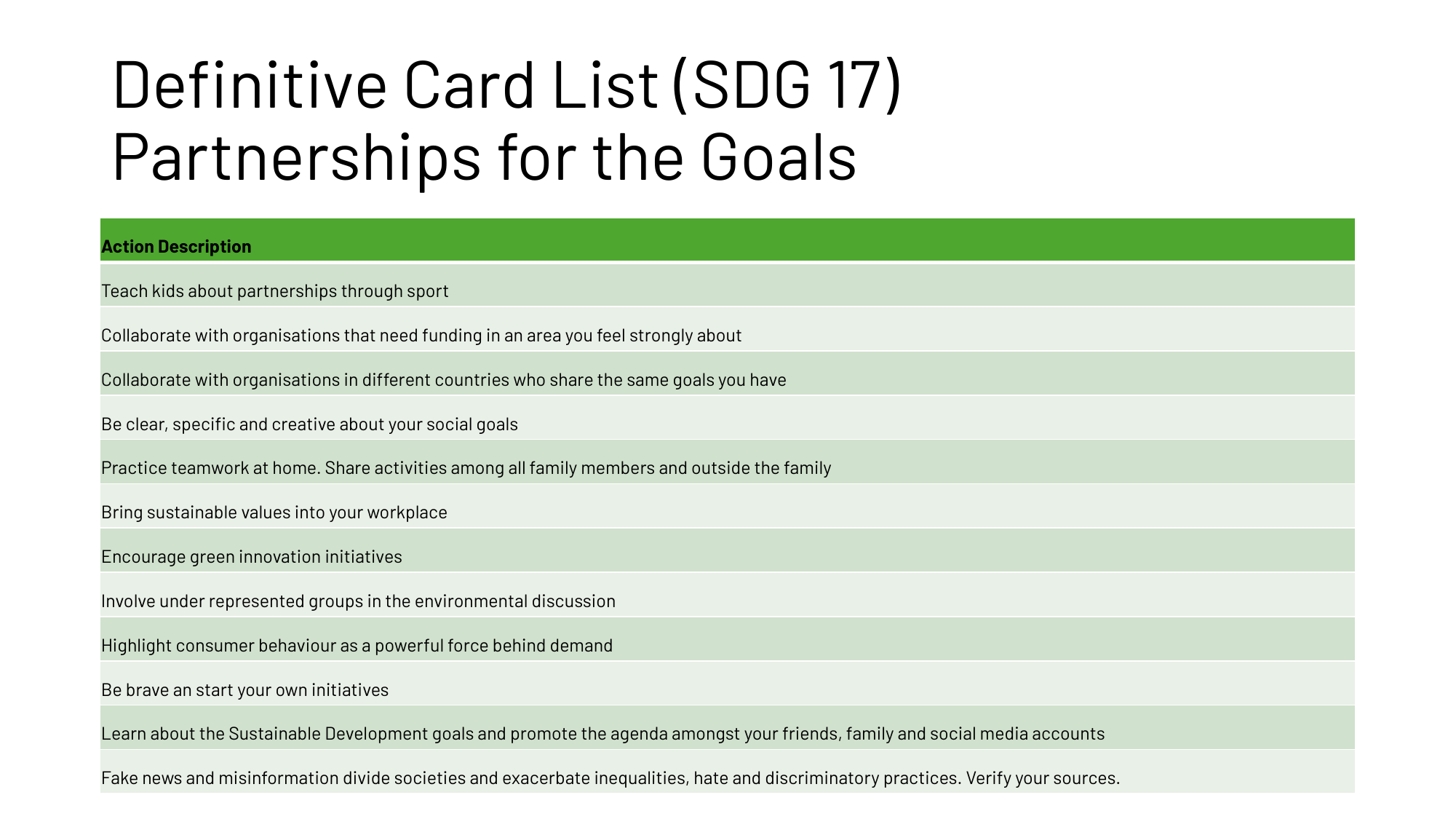

# Definitive Card List (SDG 17) Partnerships for the Goals

| Action Description |
| --- |
| Teach kids about partnerships through sport |
| Collaborate with organisations that need funding in an area you feel strongly about |
| Collaborate with organisations in different countries who share the same goals you have |
| Be clear, specific and creative about your social goals |
| Practice teamwork at home. Share activities among all family members and outside the family |
| Bring sustainable values into your workplace |
| Encourage green innovation initiatives |
| Involve under represented groups in the environmental discussion |
| Highlight consumer behaviour as a powerful force behind demand |
| Be brave an start your own initiatives |
| Learn about the Sustainable Development goals and promote the agenda amongst your friends, family and social media accounts |
| Fake news and misinformation divide societies and exacerbate inequalities, hate and discriminatory practices. Verify your sources. |